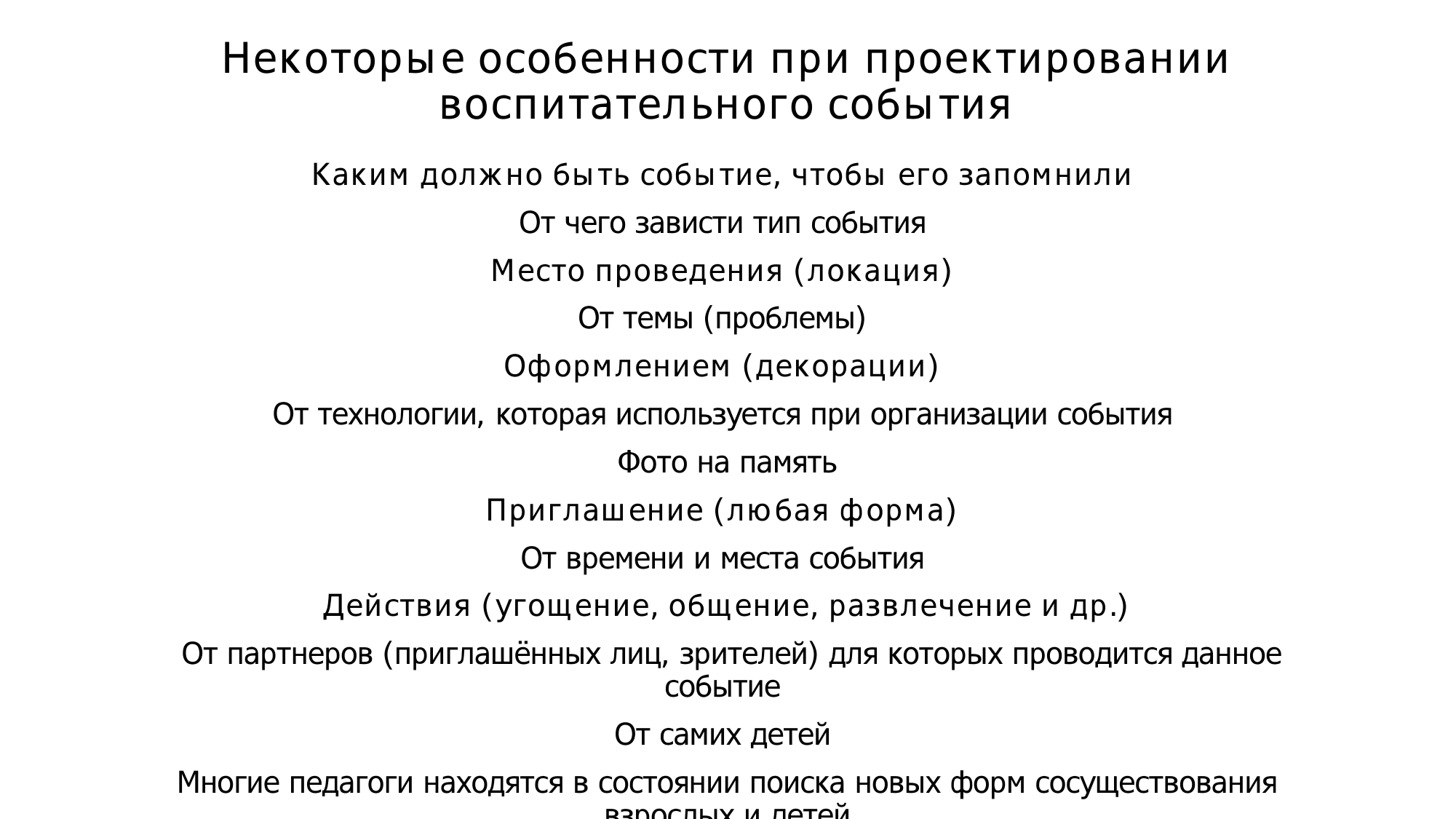

# Некоторые особенности при проектировании воспитательного события
Каким должно быть событие, чтобы его запомнили
От чего зависти тип события
Место проведения (локация)
От темы (проблемы)
Оформлением (декорации)
От технологии, которая используется при организации события
Фото на память
Приглашение (любая форма)
От времени и места события
Действия (угощение, общение, развлечение и др.)
 От партнеров (приглашённых лиц, зрителей) для которых проводится данное событие
От самих детей
Многие педагоги находятся в состоянии поиска новых форм сосуществования взрослых и детей